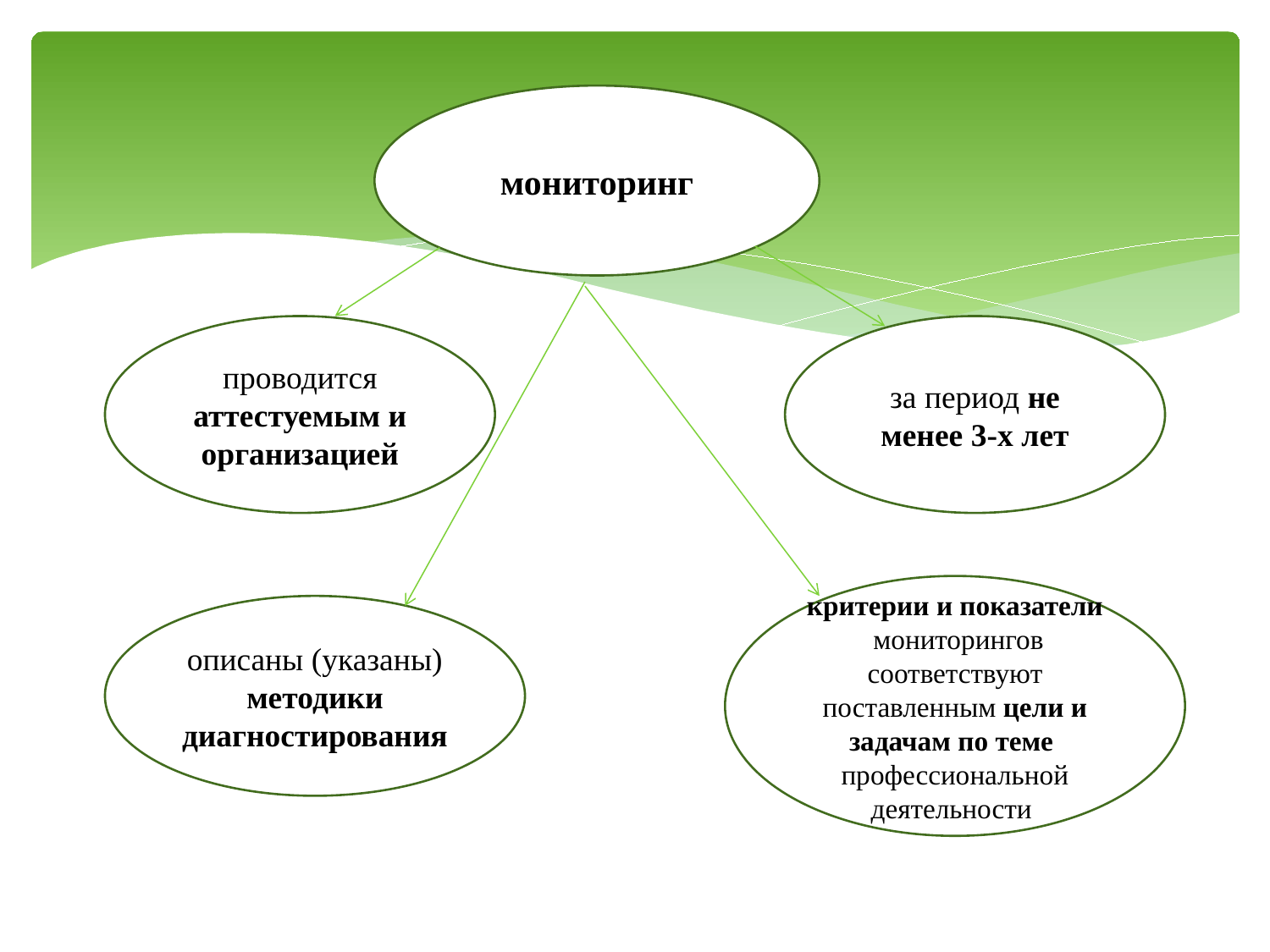

мониторинг
проводится аттестуемым и организацией
за период не менее 3-х лет
критерии и показатели  мониторингов соответствуют поставленным цели и задачам по теме  профессиональной деятельности
описаны (указаны) методики диагностирования